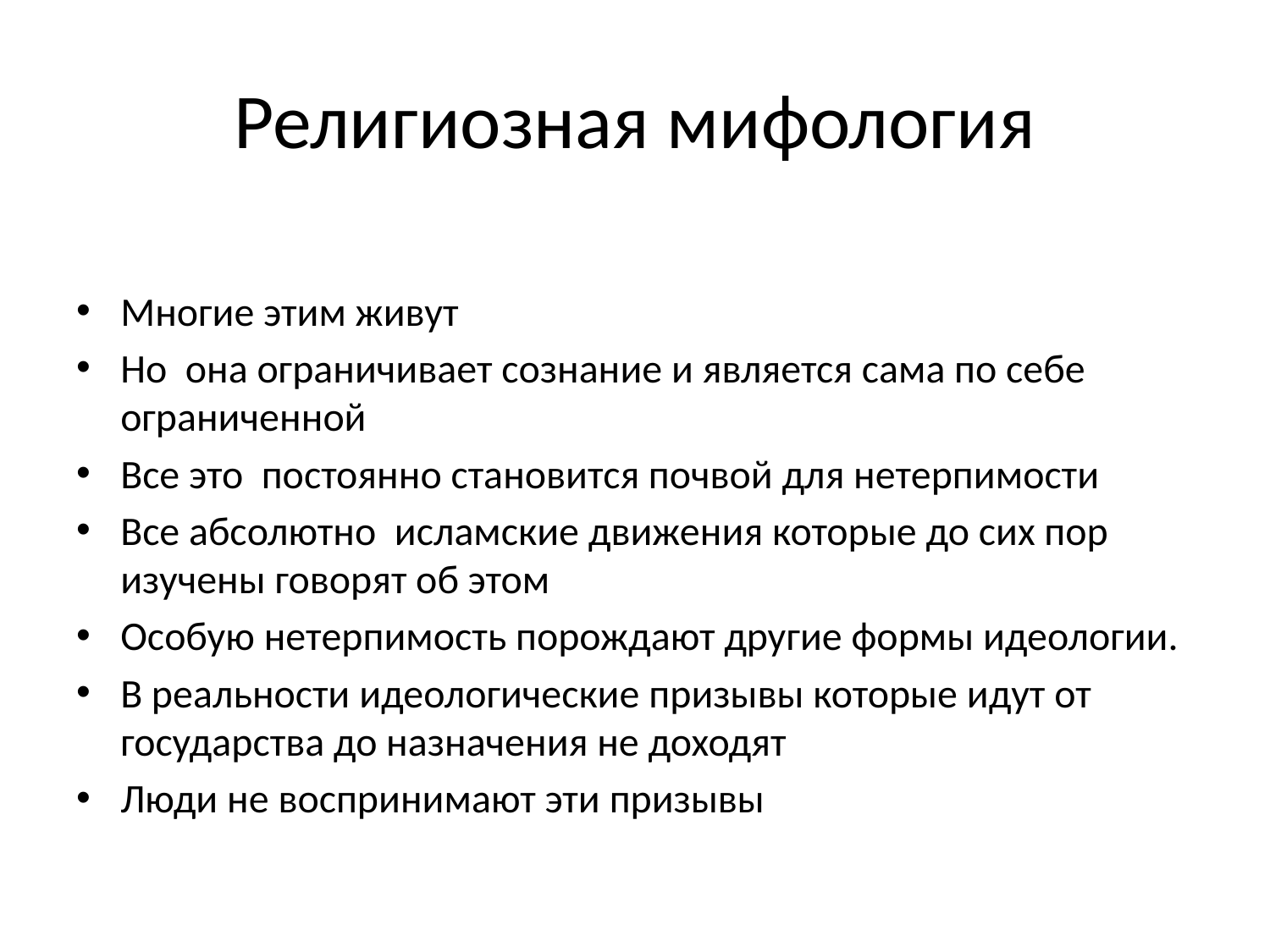

# Религиозная мифология

Многие этим живут
Но  она ограничивает сознание и является сама по себе ограниченной
Все это  постоянно становится почвой для нетерпимости
Все абсолютно  исламские движения которые до сих пор изучены говорят об этом
Особую нетерпимость порождают другие формы идеологии.
В реальности идеологические призывы которые идут от государства до назначения не доходят
Люди не воспринимают эти призывы